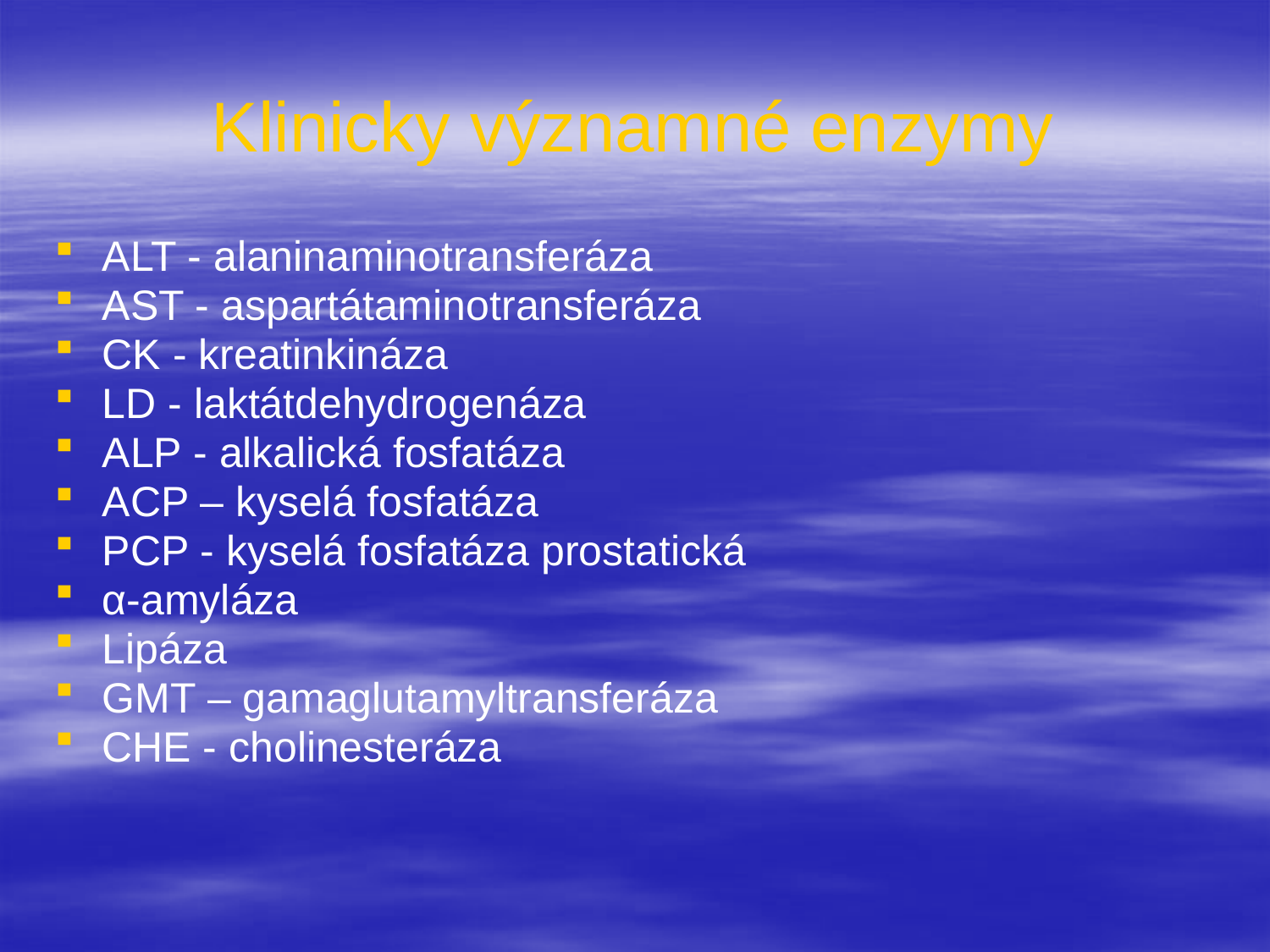

# Klinicky významné enzymy
ALT - alaninaminotransferáza
AST - aspartátaminotransferáza
CK - kreatinkináza
LD - laktátdehydrogenáza
ALP - alkalická fosfatáza
ACP – kyselá fosfatáza
PCP - kyselá fosfatáza prostatická
α-amyláza
Lipáza
GMT – gamaglutamyltransferáza
CHE - cholinesteráza